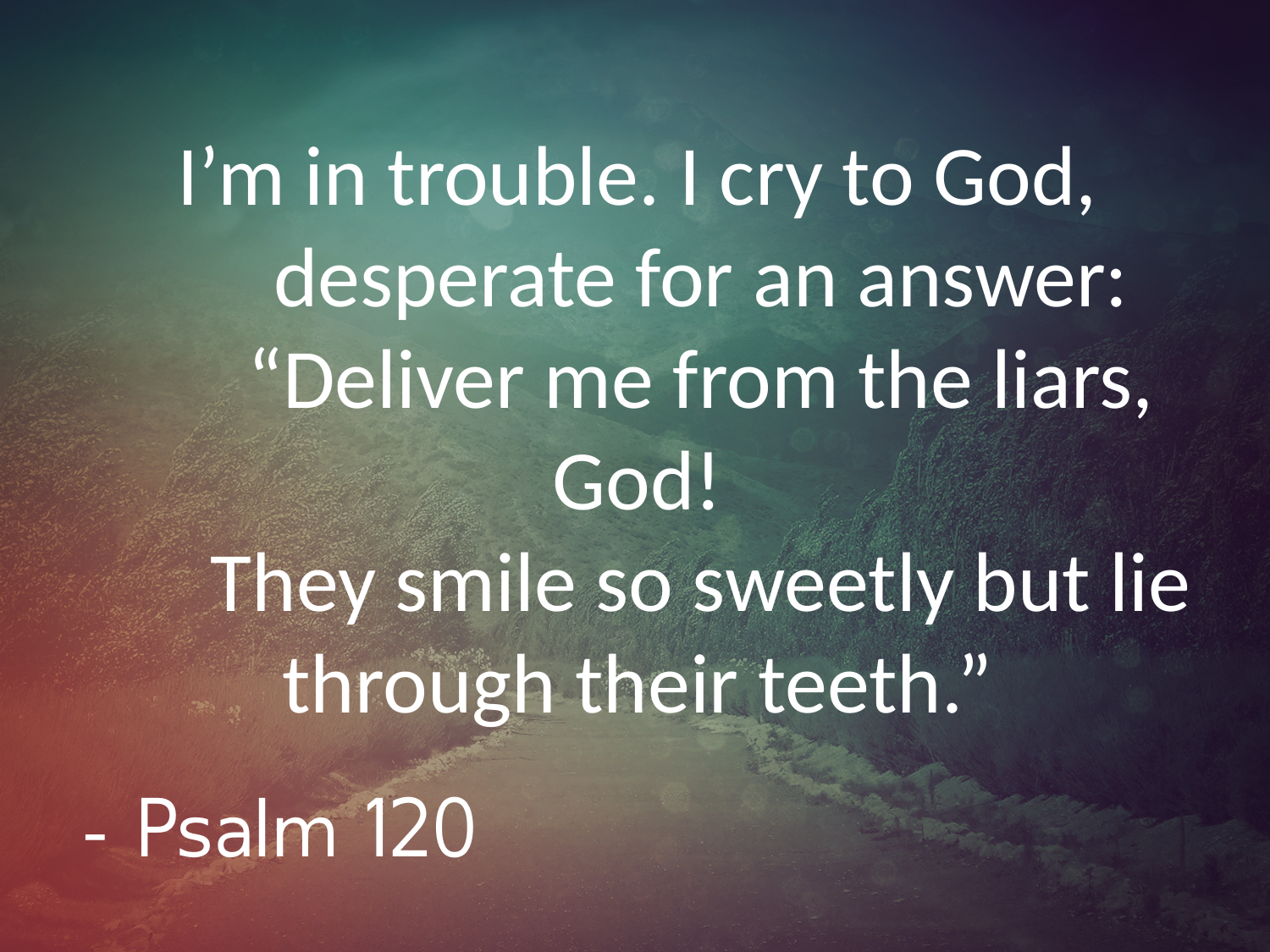

# I’m in trouble. I cry to God, desperate for an answer: “Deliver me from the liars, God! They smile so sweetly but lie through their teeth.”
- Psalm 120